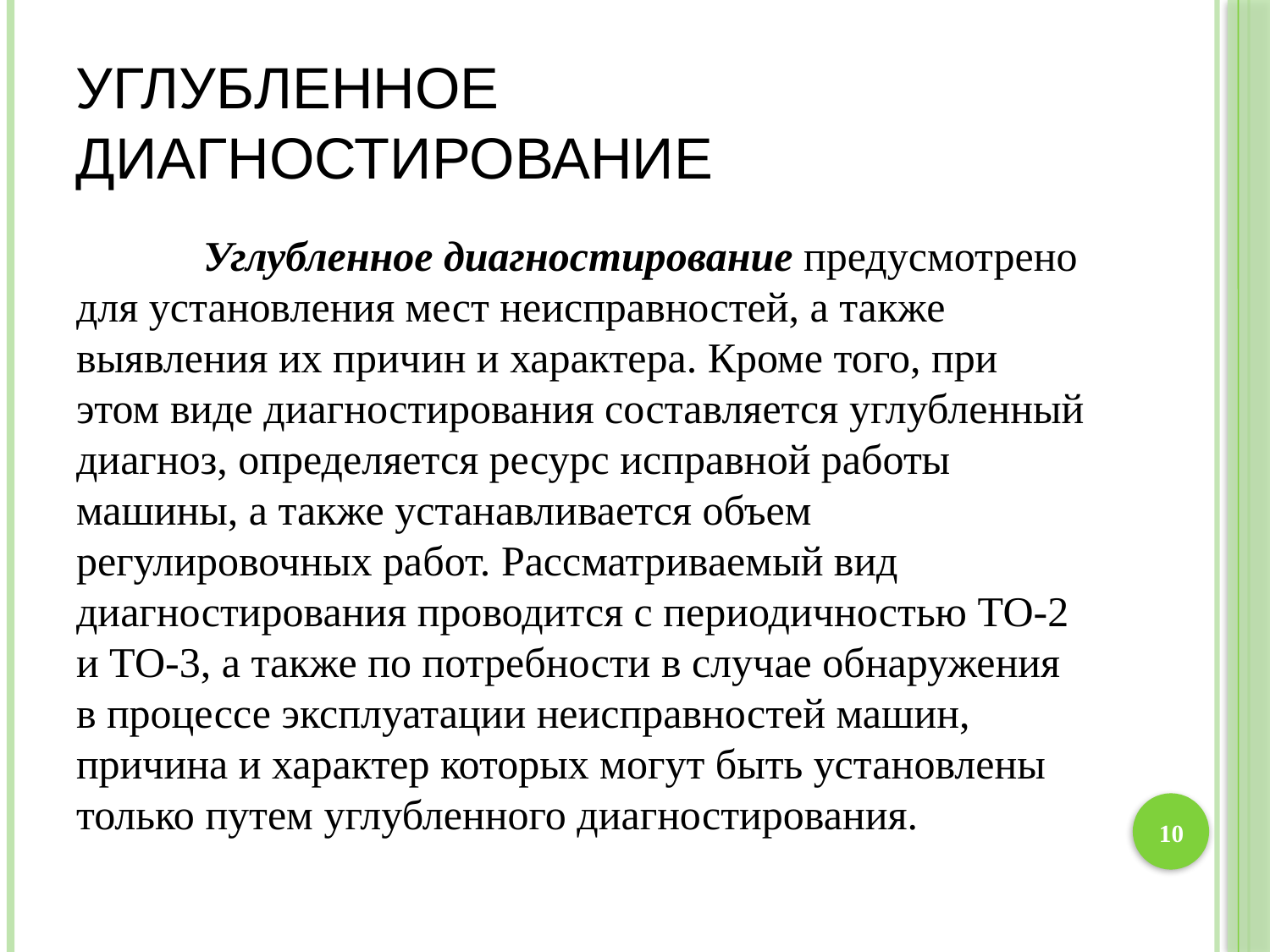

# Углубленное диагностирование
	Углубленное диагностирование предусмотрено для установления мест неисправностей, а также выявления их причин и характера. Кроме того, при этом виде диагностирования составляется углубленный диагноз, определяется ресурс исправной работы машины, а также устанавливается объем регулировочных работ. Рассматриваемый вид диагностирования проводится с периодичностью ТО-2 и ТО-3, а также по потребности в случае обнаружения в процессе эксплуатации неисправностей машин, причина и характер которых могут быть установлены только путем углубленного диагностирования.
10